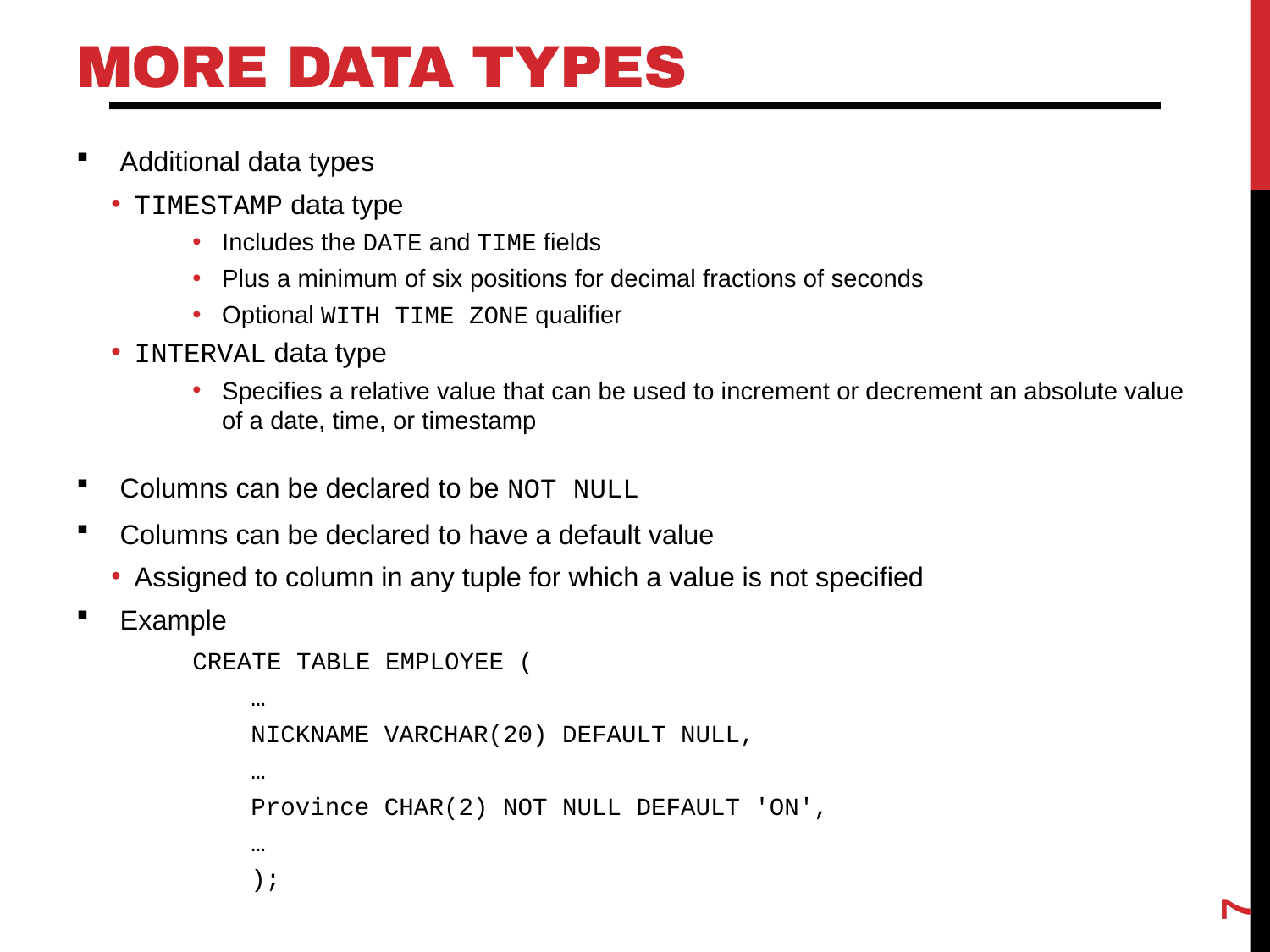

# MORE Data Types
Additional data types
TIMESTAMP data type
Includes the DATE and TIME fields
Plus a minimum of six positions for decimal fractions of seconds
Optional WITH TIME ZONE qualifier
INTERVAL data type
Specifies a relative value that can be used to increment or decrement an absolute value of a date, time, or timestamp
Columns can be declared to be NOT NULL
Columns can be declared to have a default value
Assigned to column in any tuple for which a value is not specified
Example
CREATE TABLE EMPLOYEE (
…
NICKNAME VARCHAR(20) DEFAULT NULL,
…
Province CHAR(2) NOT NULL DEFAULT 'ON',
…
);
7